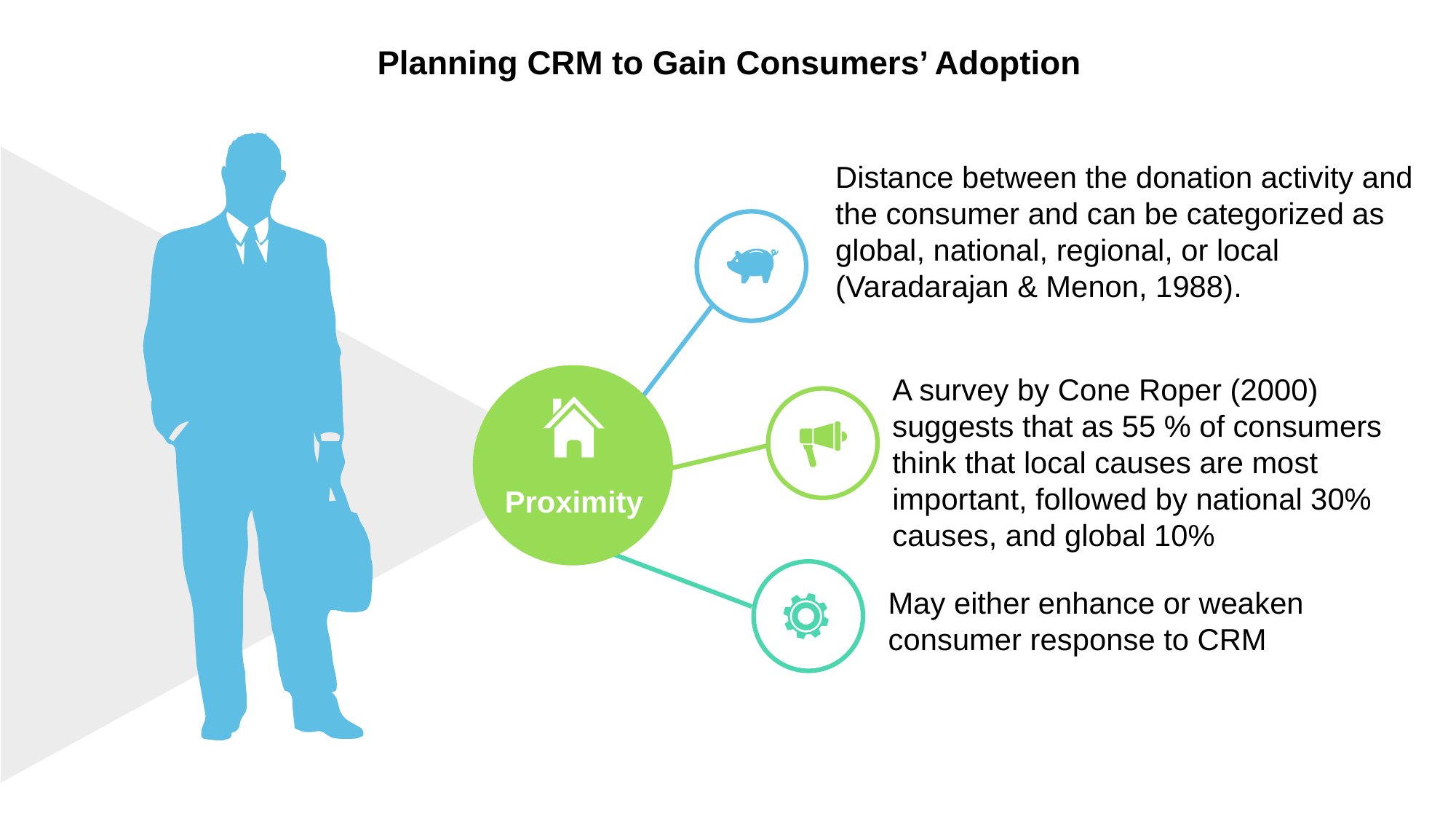

Planning CRM to Gain Consumers’ Adoption

Distance between the donation activity and the consumer and can be categorized as global, national, regional, or local (Varadarajan & Menon, 1988).

A survey by Cone Roper (2000) suggests that as 55 % of consumers think that local causes are most important, followed by national 30% causes, and global 10%

Proximity

May either enhance or weaken consumer response to CRM